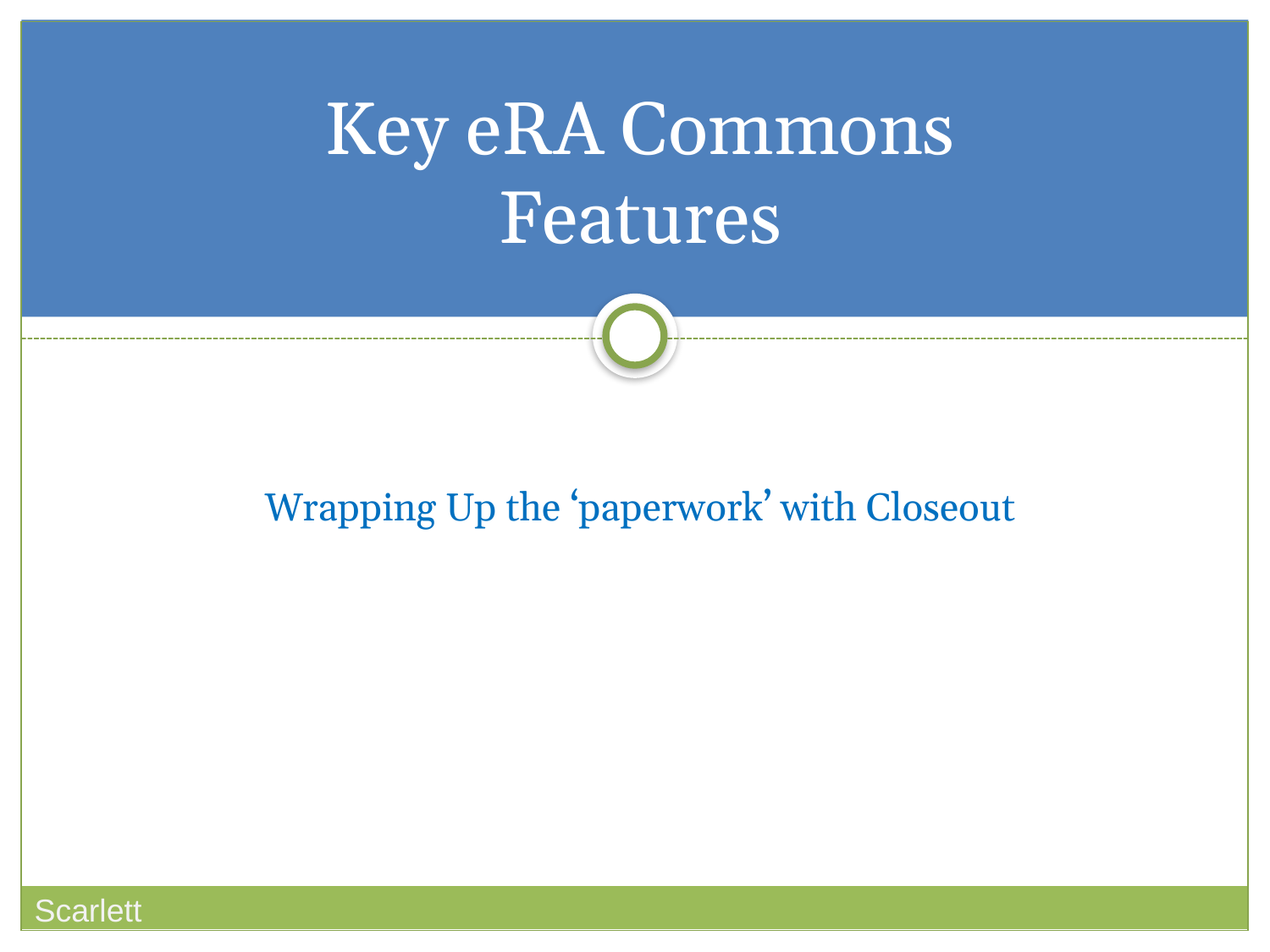

# Key eRA Commons Features Wrapping Up the ‘paperwork’ with Closeout
Scarlett